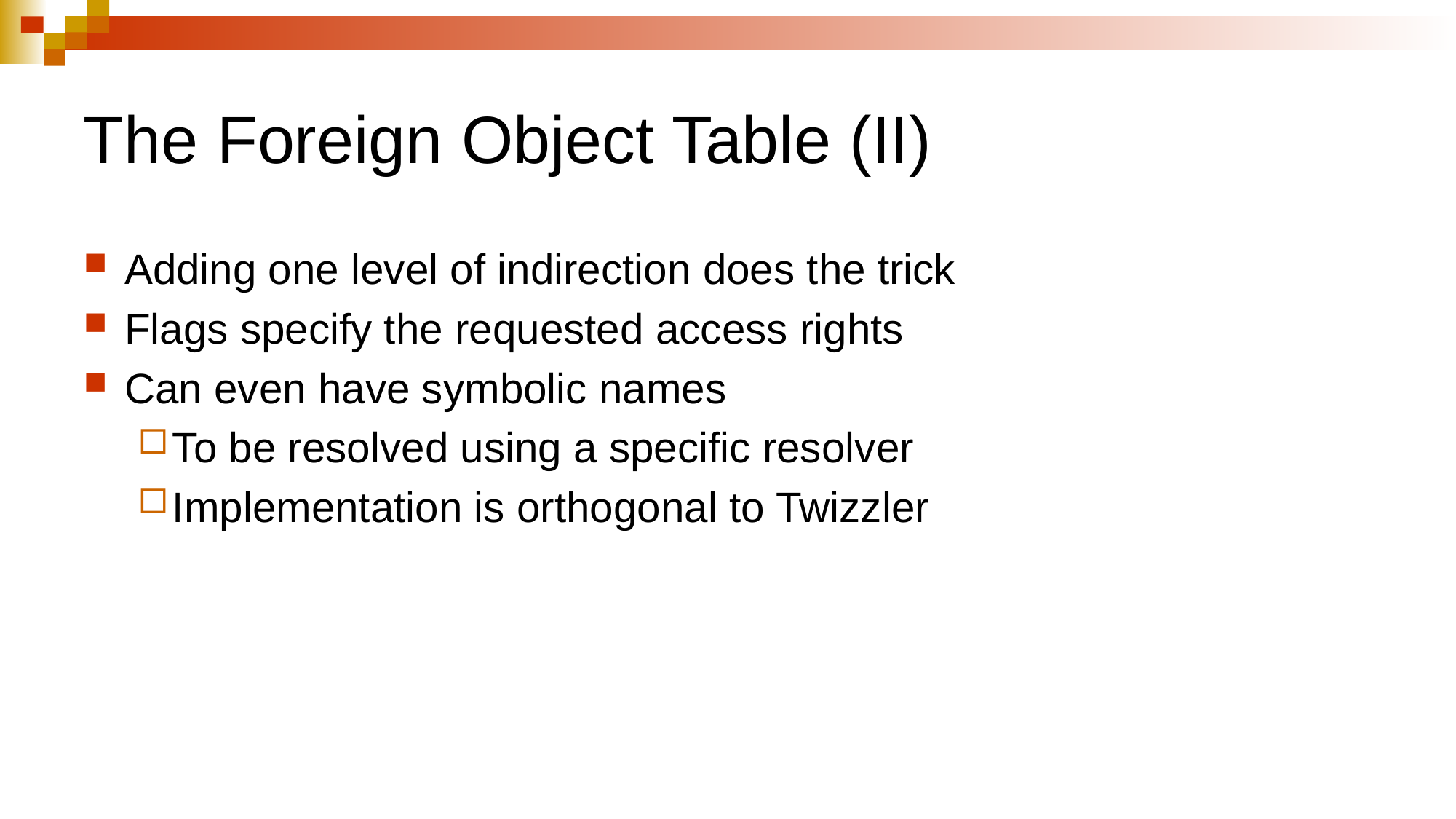

# The Foreign Object Table (II)
Adding one level of indirection does the trick
Flags specify the requested access rights
Can even have symbolic names
To be resolved using a specific resolver
Implementation is orthogonal to Twizzler